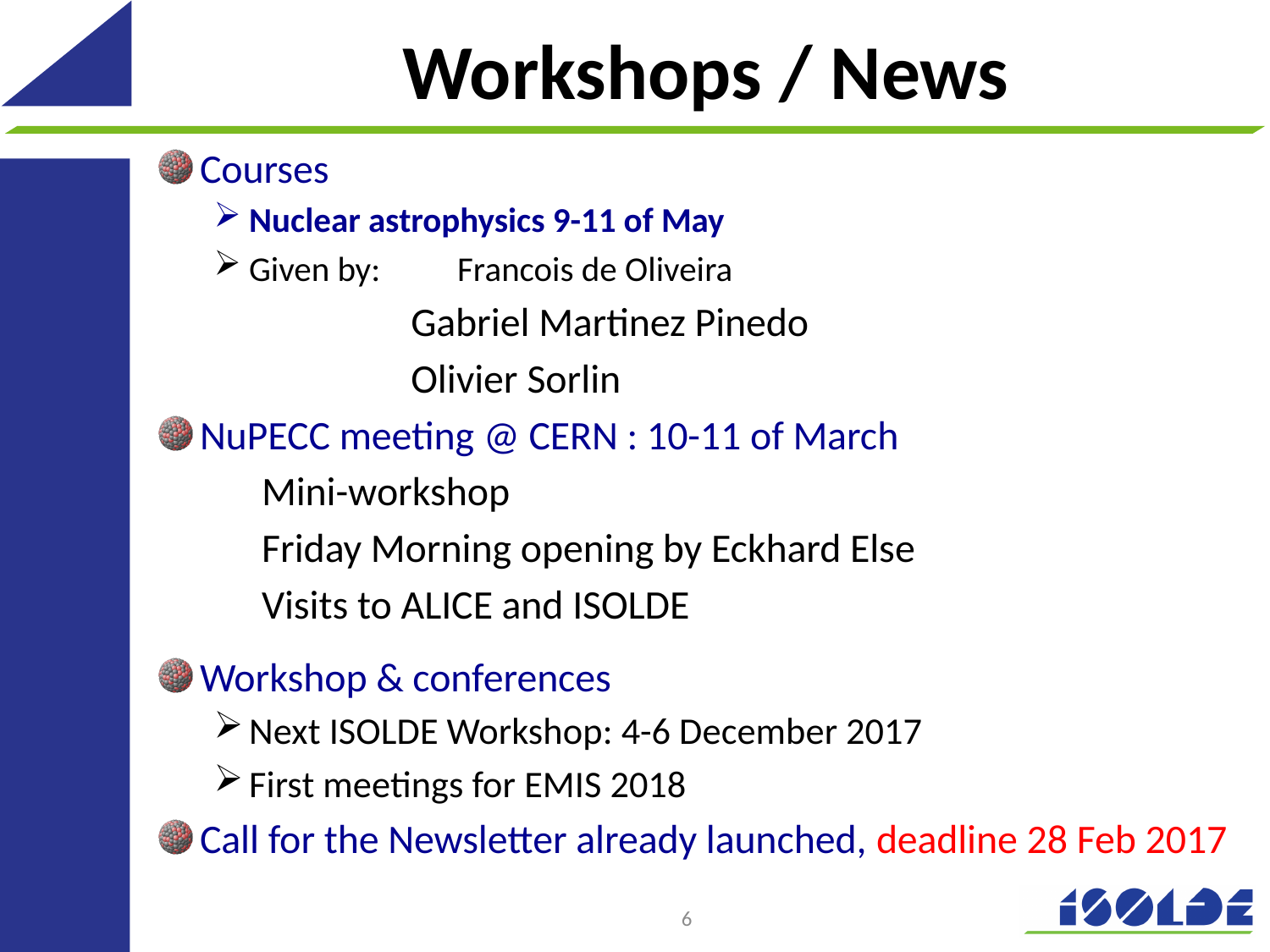

Workshops / News
Courses
Nuclear astrophysics 9-11 of May
Given by:	Francois de Oliveira
		Gabriel Martinez Pinedo
		Olivier Sorlin
NuPECC meeting @ CERN : 10-11 of March
	Mini-workshop
	Friday Morning opening by Eckhard Else
	Visits to ALICE and ISOLDE

Workshop & conferences
Next ISOLDE Workshop: 4-6 December 2017
First meetings for EMIS 2018
Call for the Newsletter already launched, deadline 28 Feb 2017

6